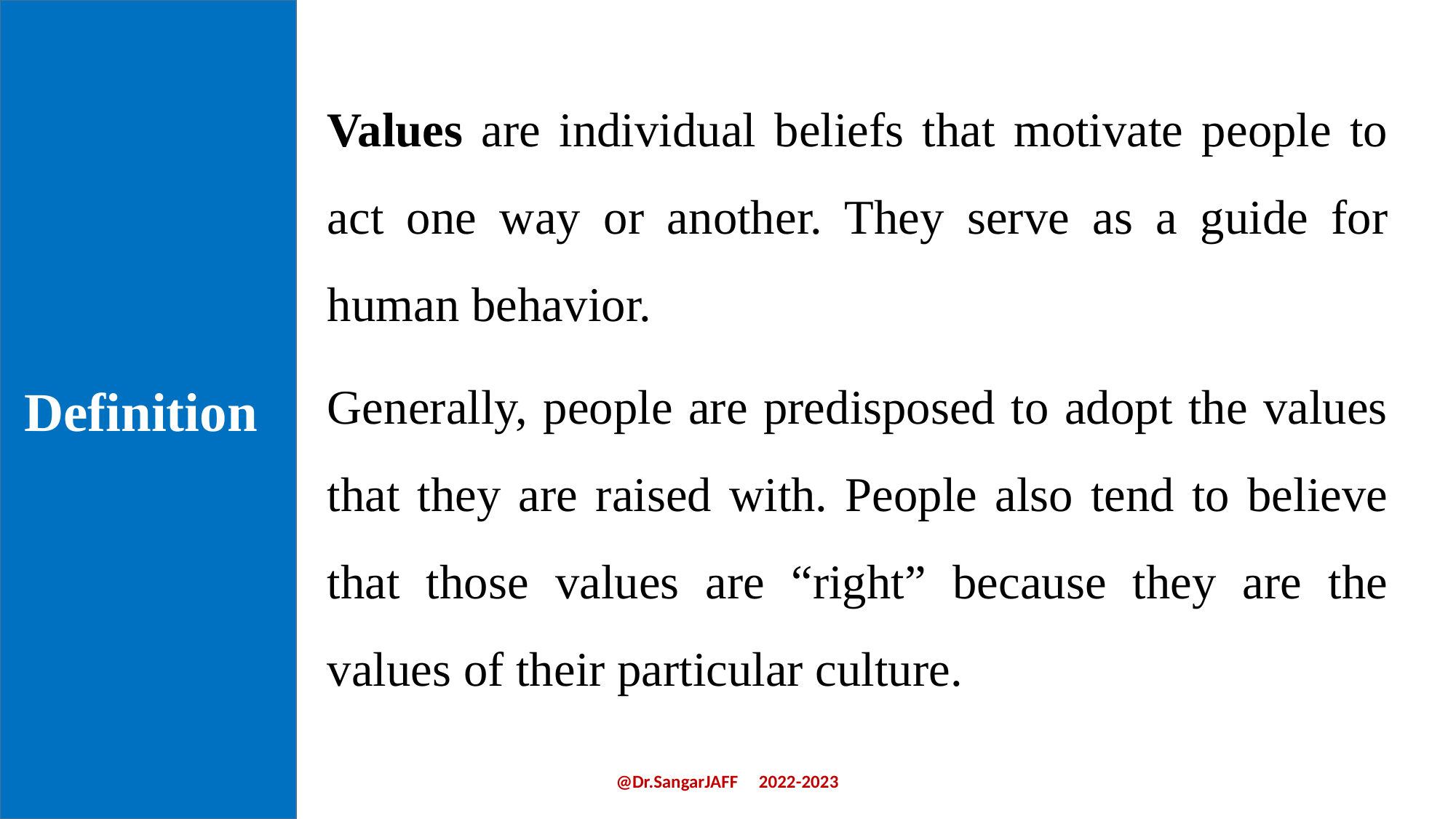

Definition
Values are individual beliefs that motivate people to act one way or another. They serve as a guide for human behavior.
Generally, people are predisposed to adopt the values that they are raised with. People also tend to believe that those values are “right” because they are the values of their particular culture.
@Dr.SangarJAFF     2022-2023
4